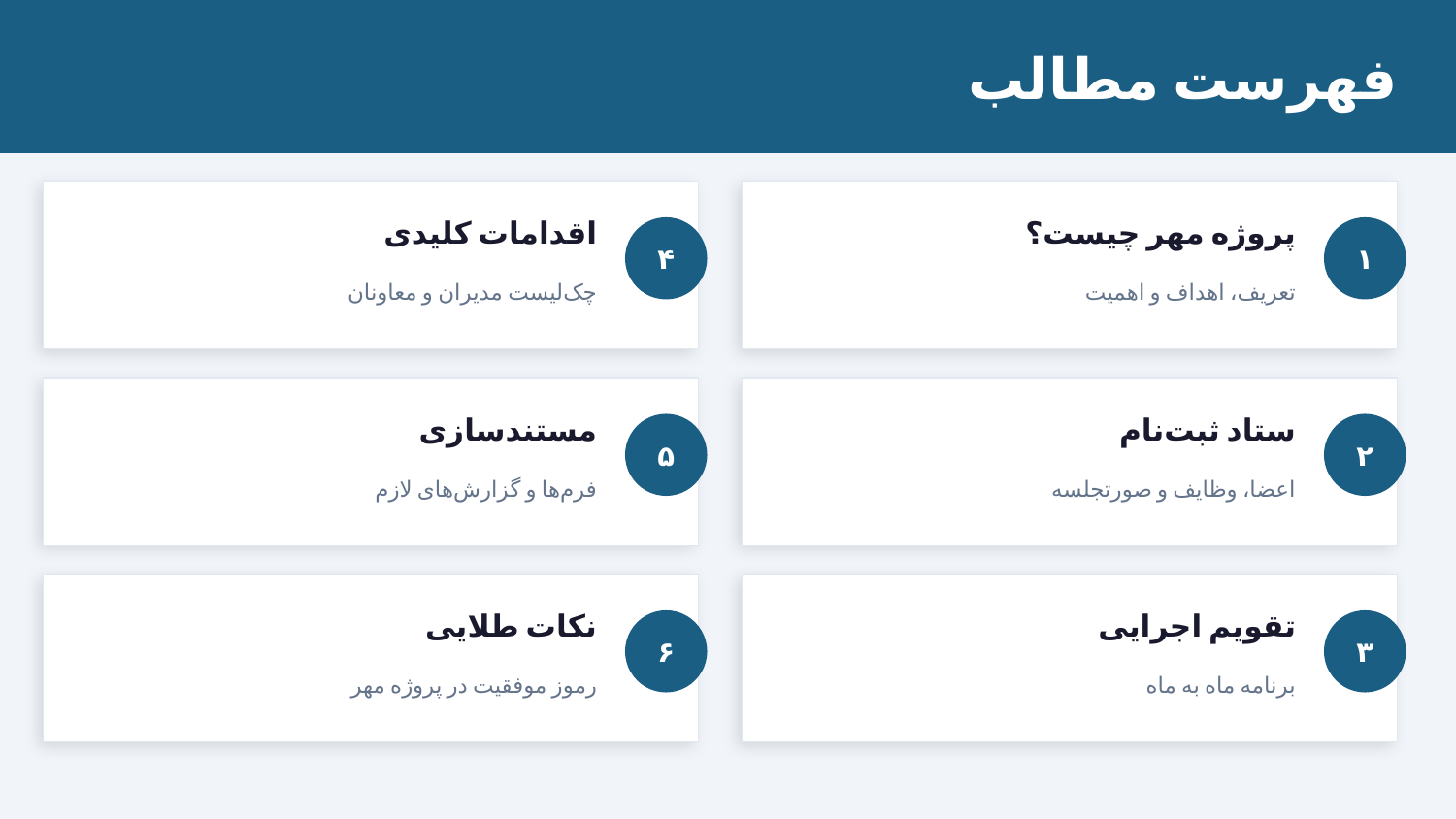

فهرست مطالب

اقدامات کلیدی
پروژه مهر چیست؟

۴

۱
چک‌لیست مدیران و معاونان
تعریف، اهداف و اهمیت

مستندسازی
ستاد ثبت‌نام

۵

۲
فرم‌ها و گزارش‌های لازم
اعضا، وظایف و صورتجلسه

نکات طلایی
تقویم اجرایی

۶

۳
رموز موفقیت در پروژه مهر
برنامه ماه به ماه